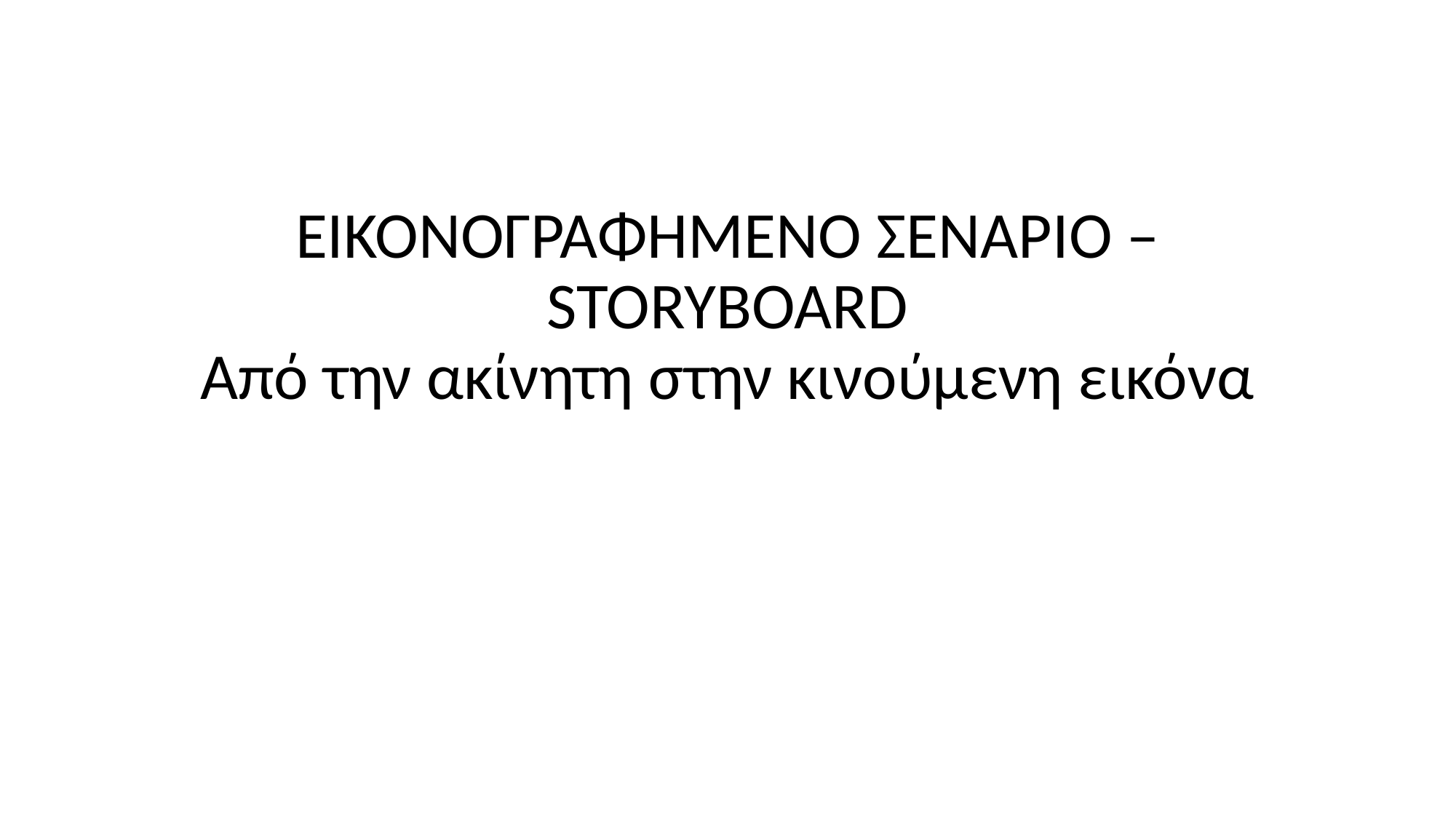

# ΕΙΚΟΝΟΓΡΑΦΗΜΕΝΟ ΣΕΝΑΡΙΟ – STORYBOARD Από την ακίνητη στην κινούμενη εικόνα